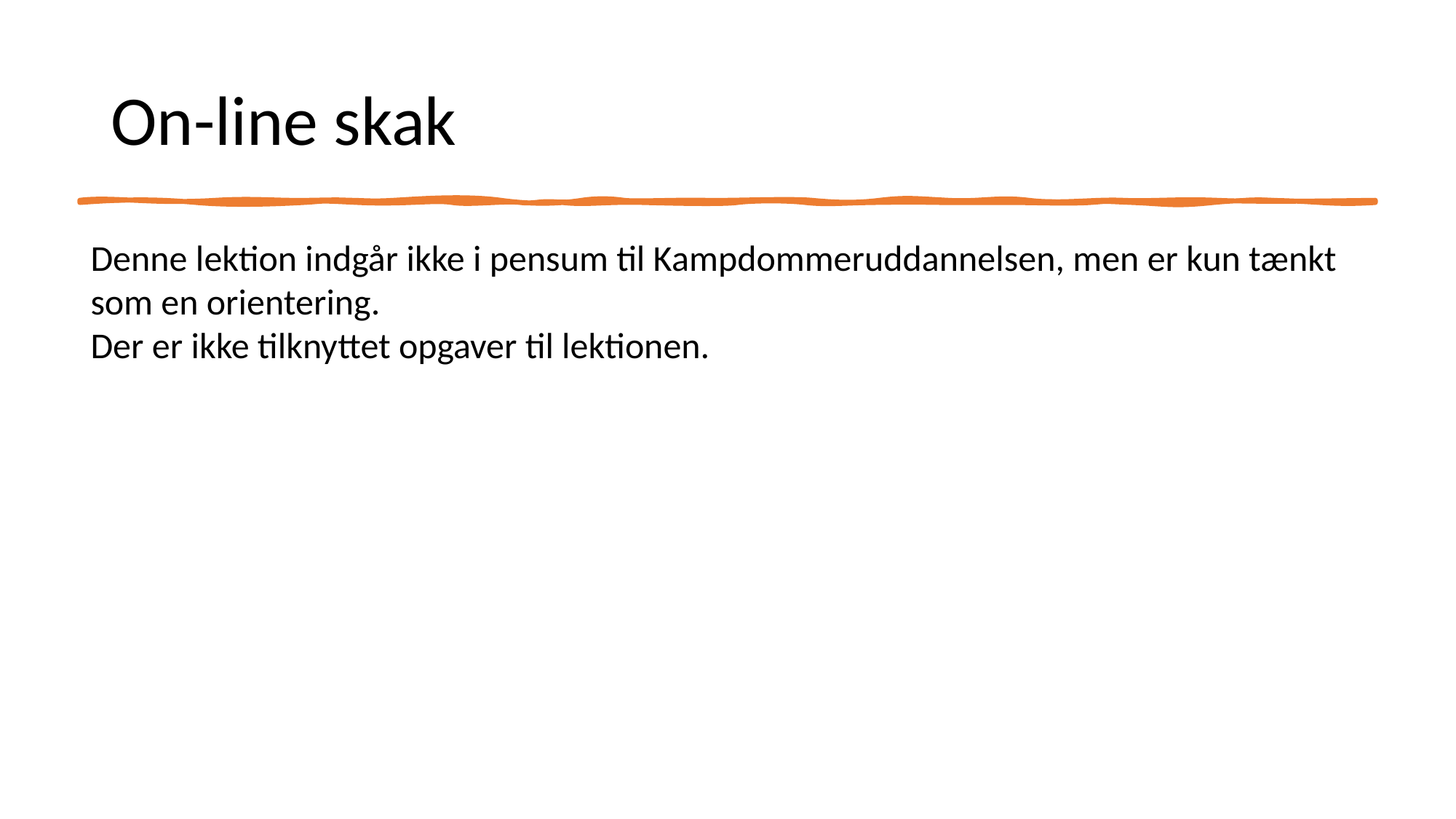

# On-line skak

Denne lektion indgår ikke i pensum til Kampdommeruddannelsen, men er kun tænkt som en orientering.
Der er ikke tilknyttet opgaver til lektionen.